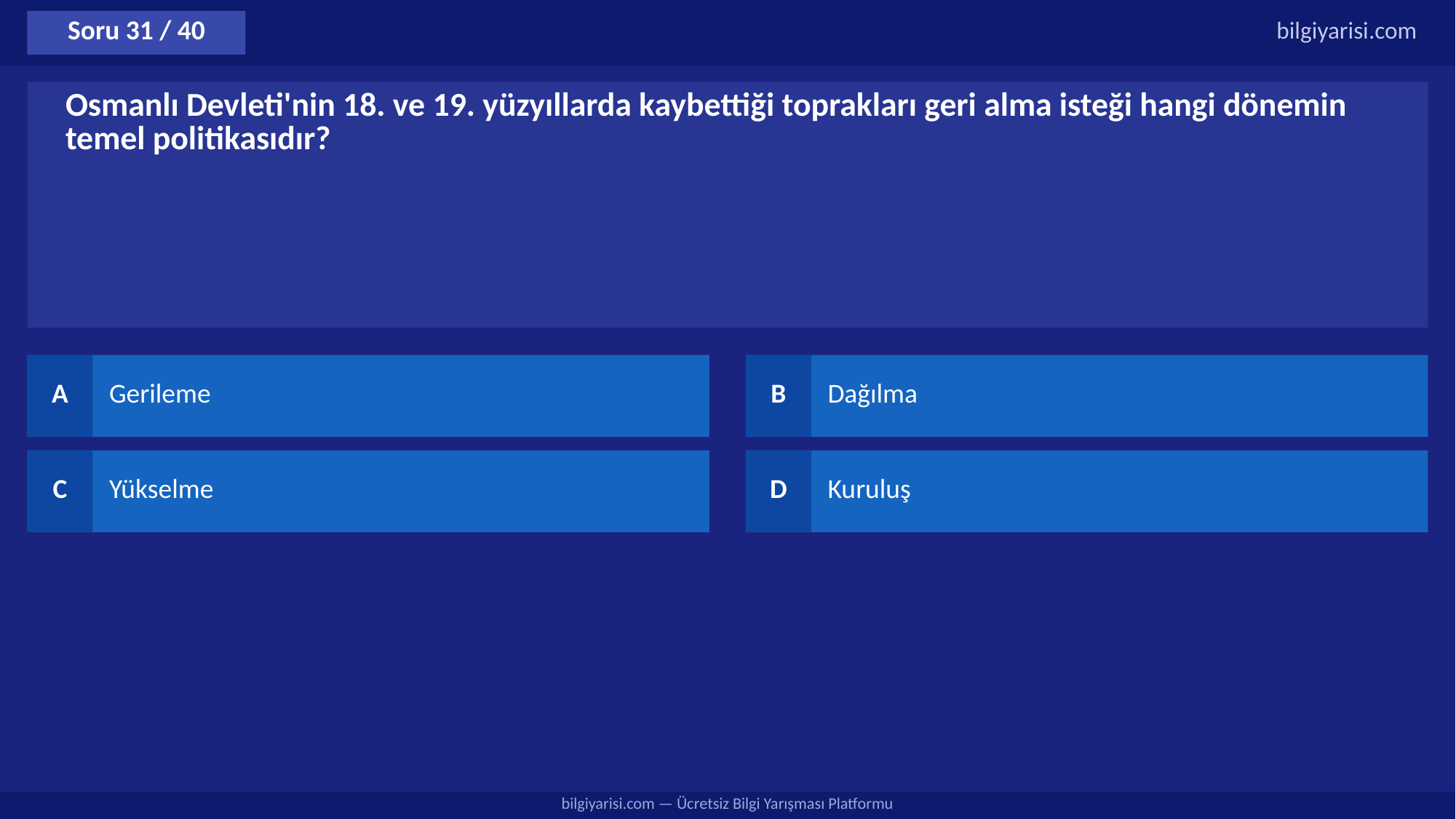

Soru 31 / 40
bilgiyarisi.com

Osmanlı Devleti'nin 18. ve 19. yüzyıllarda kaybettiği toprakları geri alma isteği hangi dönemin temel politikasıdır?

A
Gerileme

B
Dağılma

C
Yükselme

D
Kuruluş
bilgiyarisi.com — Ücretsiz Bilgi Yarışması Platformu